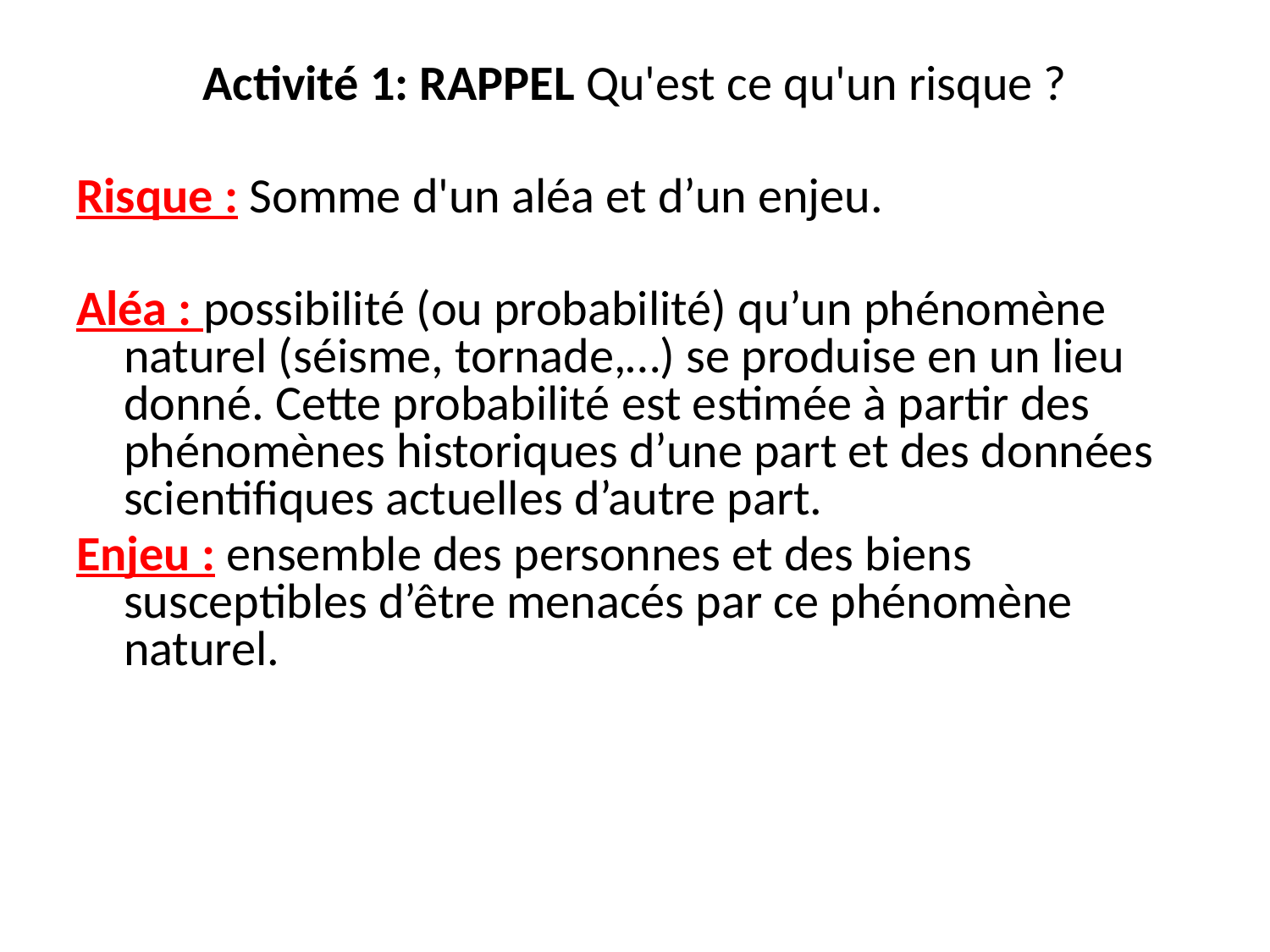

Activité 1: RAPPEL Qu'est ce qu'un risque ?

Risque : Somme d'un aléa et d’un enjeu.

Aléa : possibilité (ou probabilité) qu’un phénomène naturel (séisme, tornade,…) se produise en un lieu donné. Cette probabilité est estimée à partir des phénomènes historiques d’une part et des données scientifiques actuelles d’autre part.
Enjeu : ensemble des personnes et des biens susceptibles d’être menacés par ce phénomène naturel.